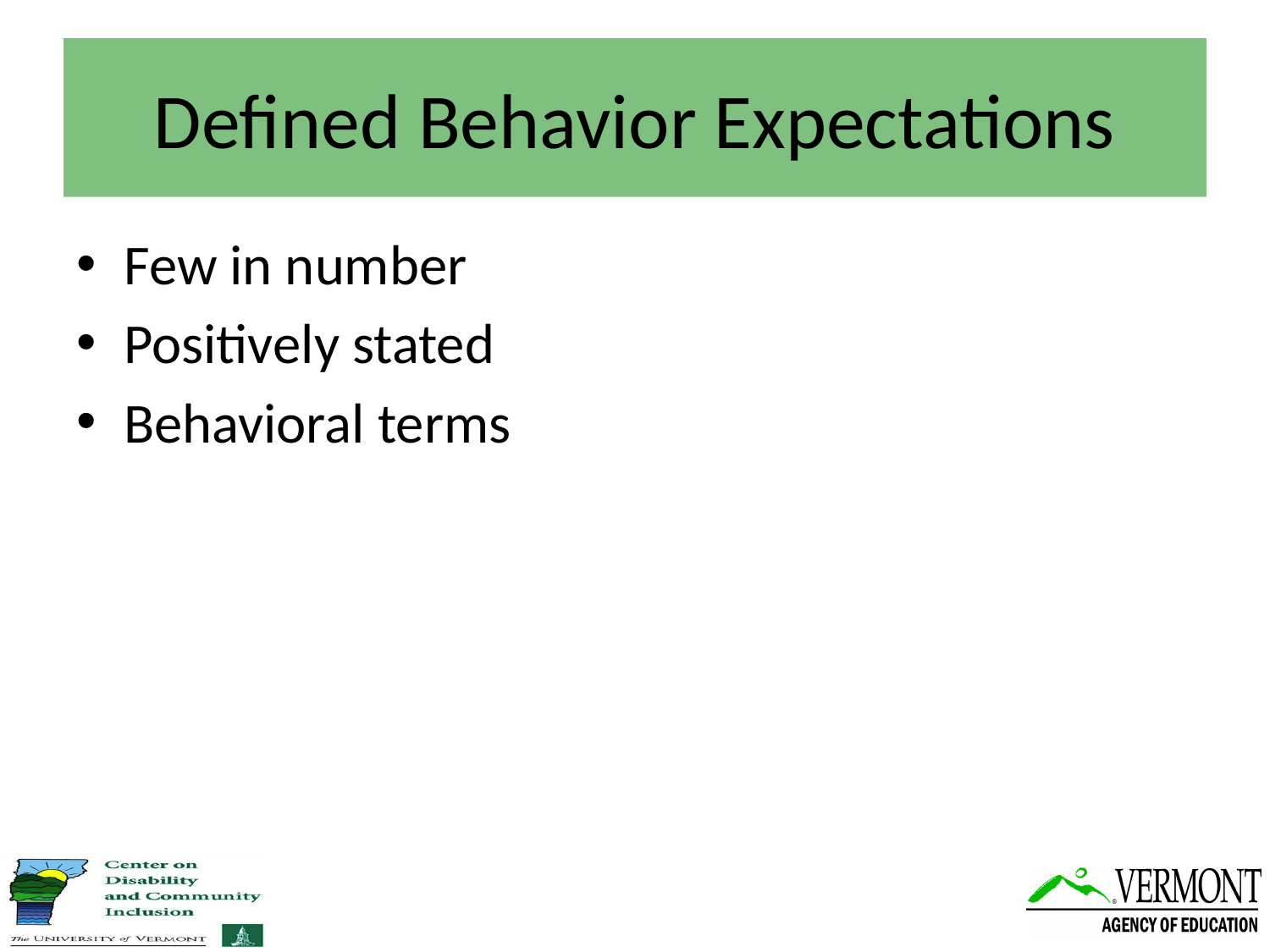

# Defined Behavior Expectations
Few in number
Positively stated
Behavioral terms